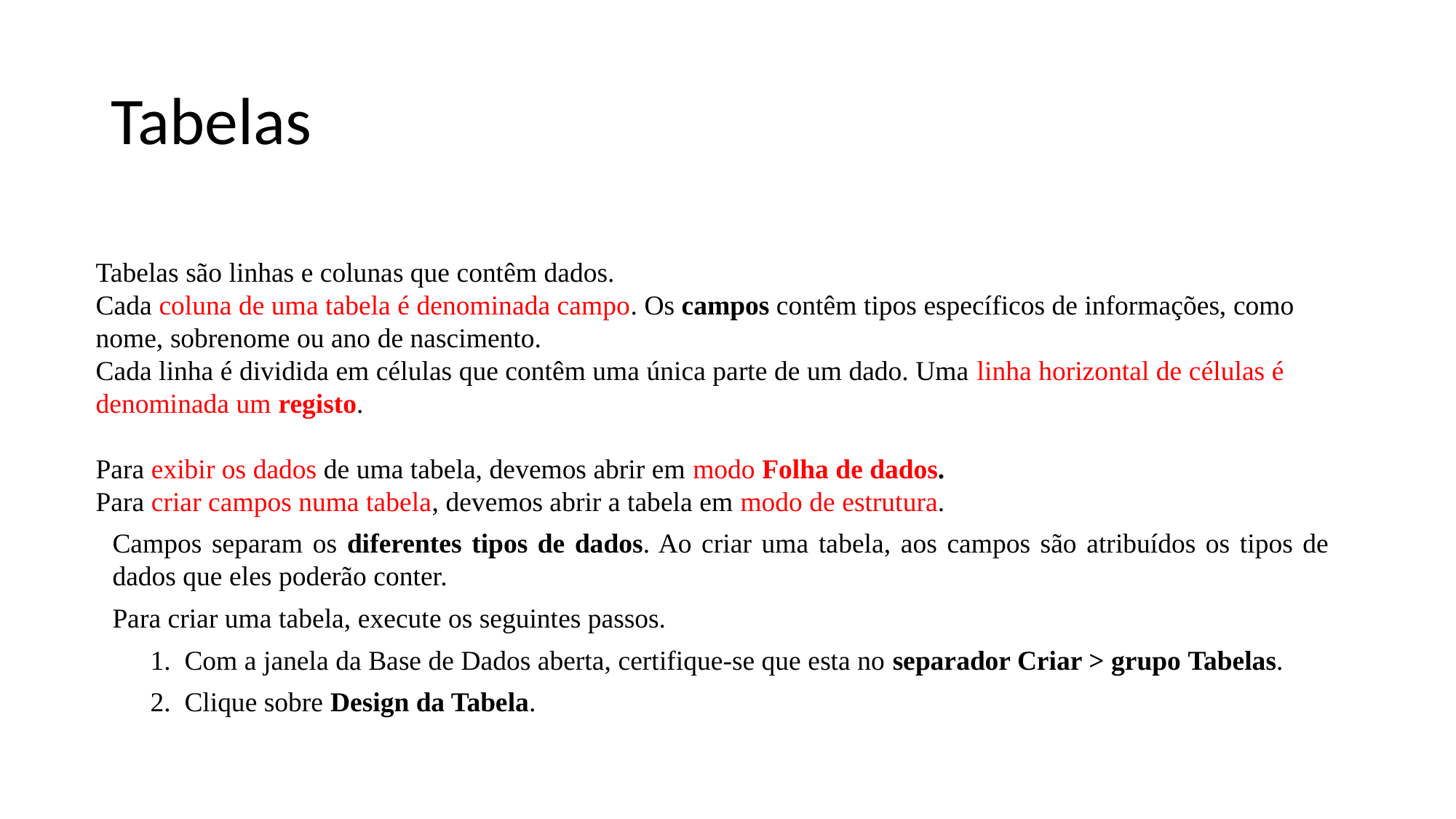

# Tabelas

Tabelas são linhas e colunas que contêm dados.
Cada coluna de uma tabela é denominada campo. Os campos contêm tipos específicos de informações, como nome, sobrenome ou ano de nascimento.
Cada linha é dividida em células que contêm uma única parte de um dado. Uma linha horizontal de células é denominada um registo.

Para exibir os dados de uma tabela, devemos abrir em modo Folha de dados.
Para criar campos numa tabela, devemos abrir a tabela em modo de estrutura.
Campos separam os diferentes tipos de dados. Ao criar uma tabela, aos campos são atribuídos os tipos de dados que eles poderão conter.
Para criar uma tabela, execute os seguintes passos.
Com a janela da Base de Dados aberta, certifique-se que esta no separador Criar > grupo Tabelas.
Clique sobre Design da Tabela.